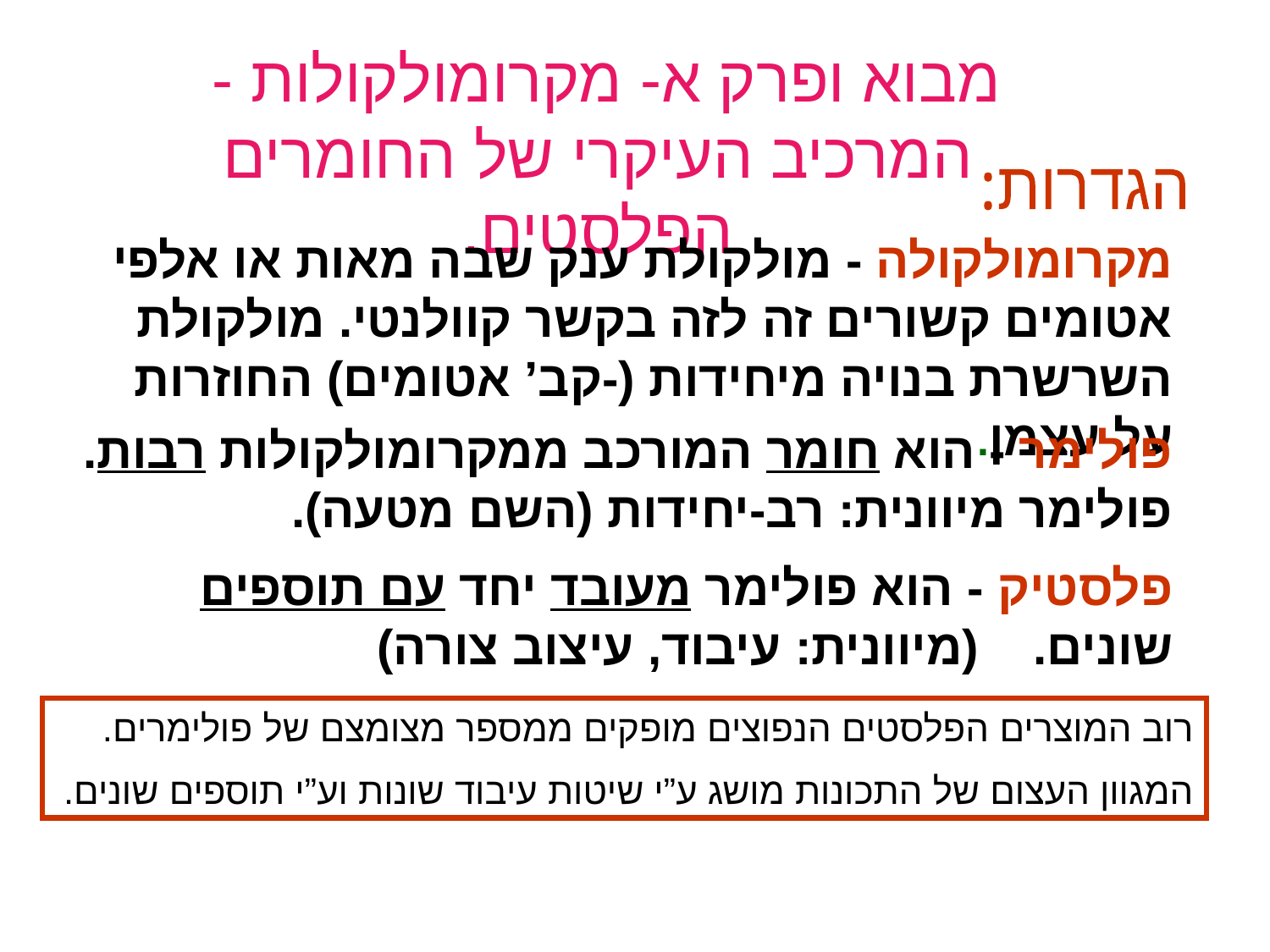

מבוא ופרק א- מקרומולקולות -
המרכיב העיקרי של החומרים הפלסטים.
הגדרות:
מקרומולקולה - מולקולת ענק שבה מאות או אלפי אטומים קשורים זה לזה בקשר קוולנטי. מולקולת השרשרת בנויה מיחידות (-קב’ אטומים) החוזרות על עצמן.
פולימר - הוא חומר המורכב ממקרומולקולות רבות. פולימר מיוונית: רב-יחידות (השם מטעה).
פלסטיק - הוא פולימר מעובד יחד עם תוספים שונים.    (מיוונית: עיבוד, עיצוב צורה)
רוב המוצרים הפלסטים הנפוצים מופקים ממספר מצומצם של פולימרים.
המגוון העצום של התכונות מושג ע”י שיטות עיבוד שונות וע”י תוספים שונים.